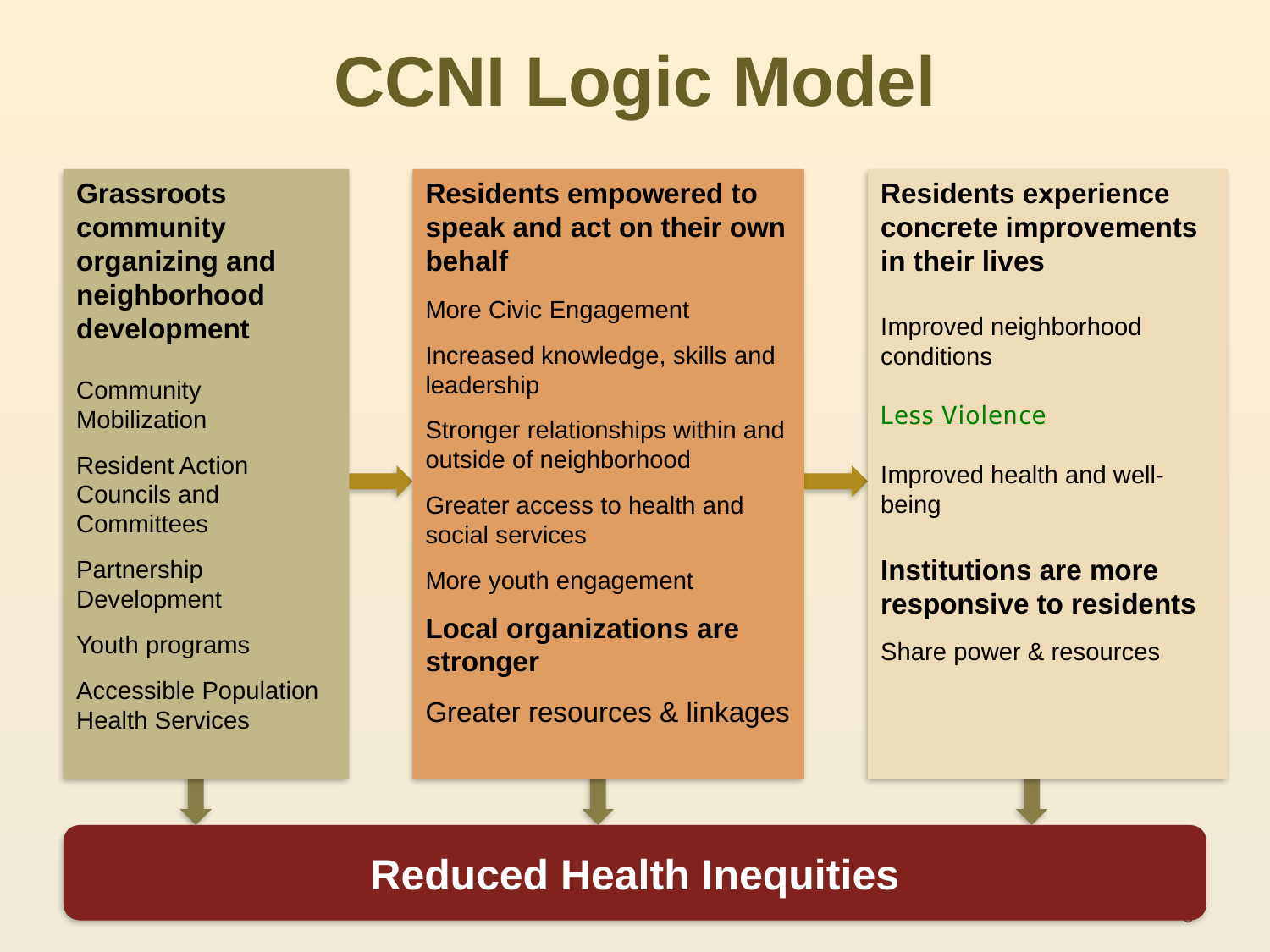

# CCNI Logic Model

Grassroots community organizing and neighborhood development

Community Mobilization
Resident Action Councils and Committees
Partnership Development
Youth programs
Accessible Population Health Services

Residents empowered to speak and act on their own behalf

More Civic Engagement
Increased knowledge, skills and leadership
Stronger relationships within and outside of neighborhood
Greater access to health and social services
More youth engagement
Local organizations are stronger

Greater resources & linkages
Residents experience concrete improvements in their lives

Improved neighborhood conditions

Less Violence

Improved health and well-being

Institutions are more responsive to residents

Share power & resources

Reduced Health Inequities
6